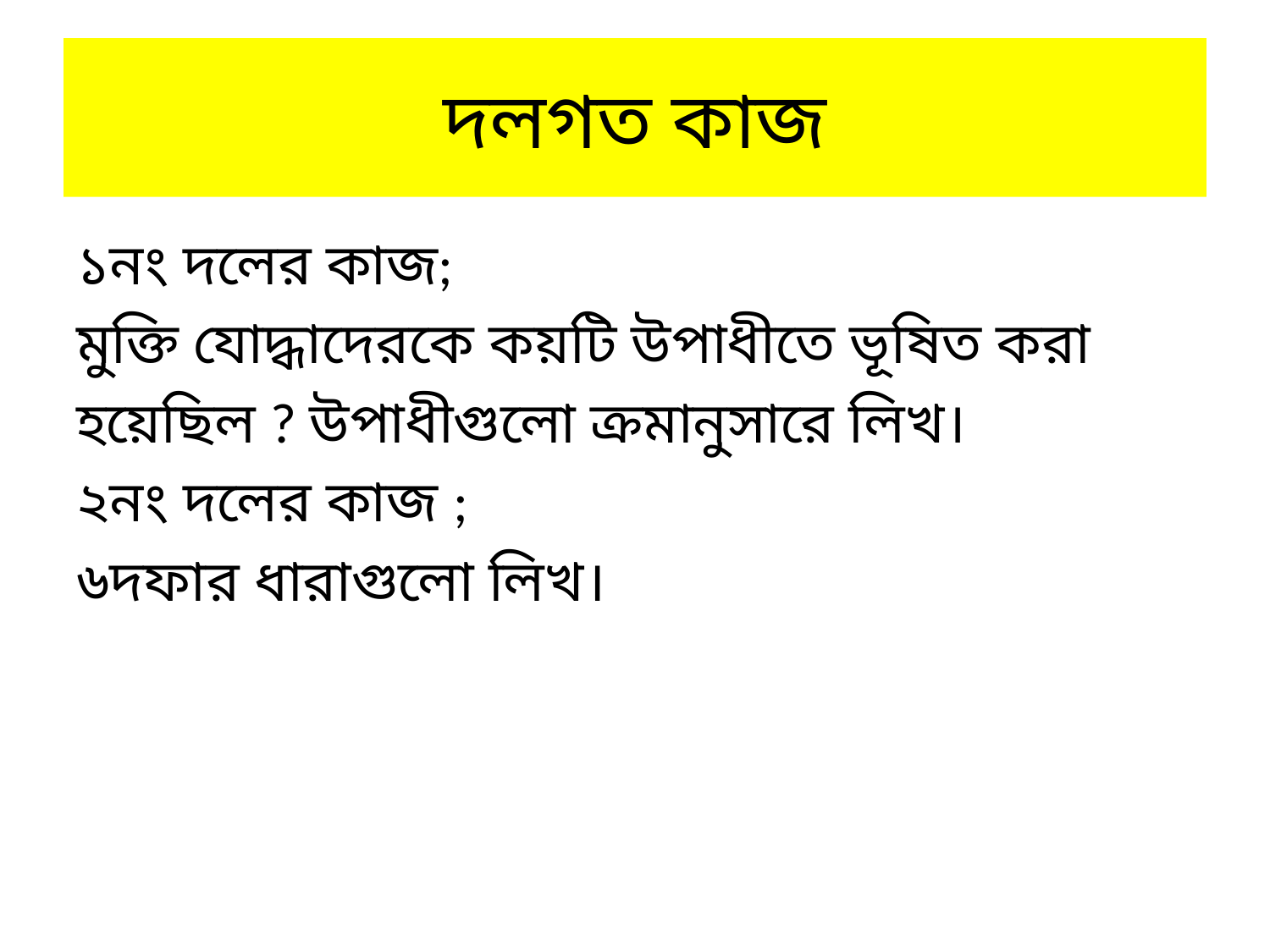

# দলগত কাজ
১নং দলের কাজ;
মুক্তি যোদ্ধাদেরকে কয়টি উপাধীতে ভূষিত করা
হয়েছিল ? উপাধীগুলো ক্রমানুসারে লিখ।
২নং দলের কাজ ;
৬দফার ধারাগুলো লিখ।